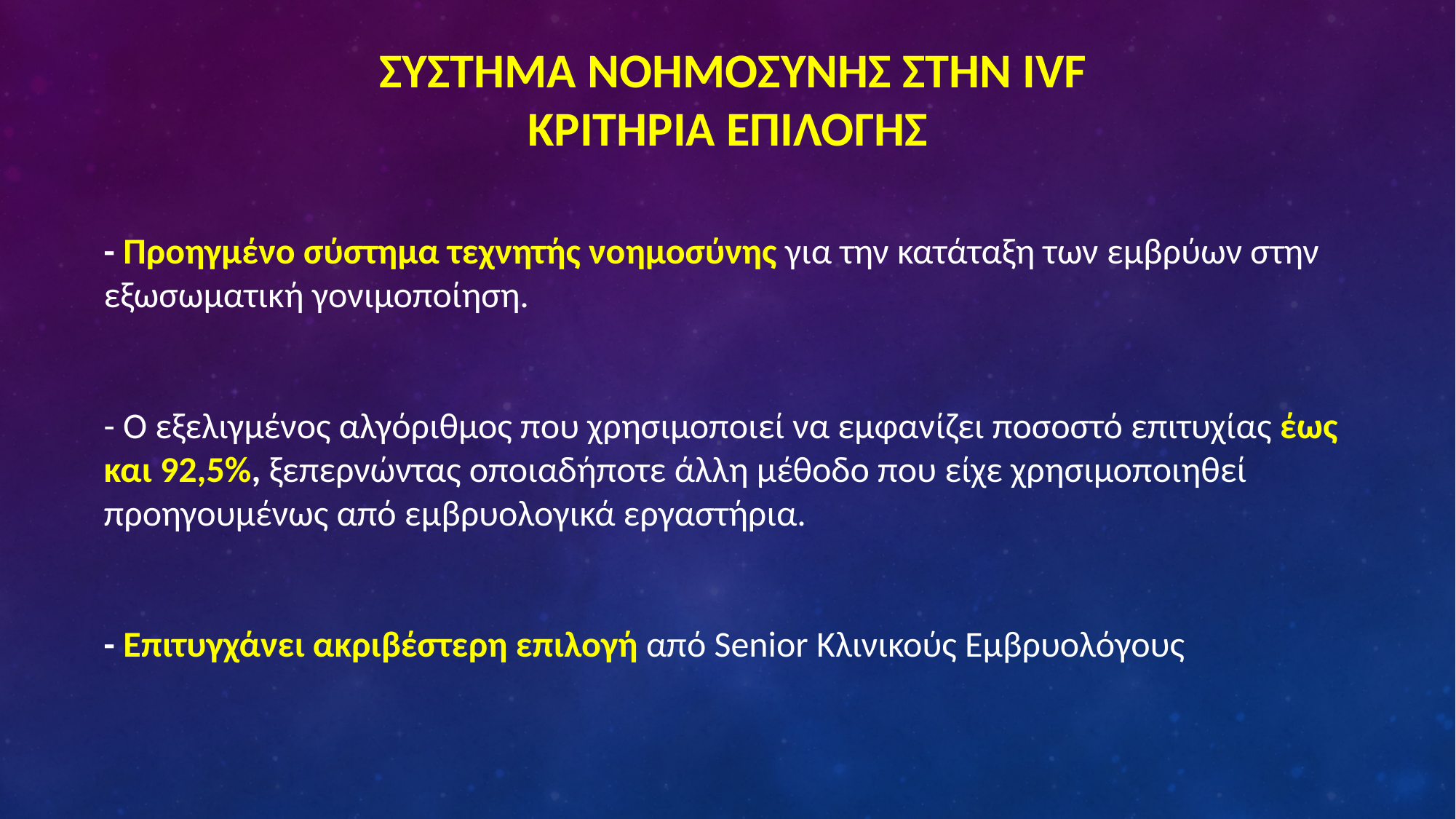

# ΣΥΣΤΗΜΑ ΝΟΗΜΟΣΥΝΗΣ ΣΤΗΝ IVF ΚΡΙΤΗΡΙΑ ΕΠΙΛΟΓΗΣ

- Προηγμένο σύστημα τεχνητής νοημοσύνης για την κατάταξη των εμβρύων στην εξωσωματική γονιμοποίηση.

- Ο εξελιγμένος αλγόριθμος που χρησιμοποιεί να εμφανίζει ποσοστό επιτυχίας έως και 92,5%, ξεπερνώντας οποιαδήποτε άλλη μέθοδο που είχε χρησιμοποιηθεί προηγουμένως από εμβρυολογικά εργαστήρια.

- Επιτυγχάνει ακριβέστερη επιλογή από Senior Κλινικούς Εμβρυολόγους